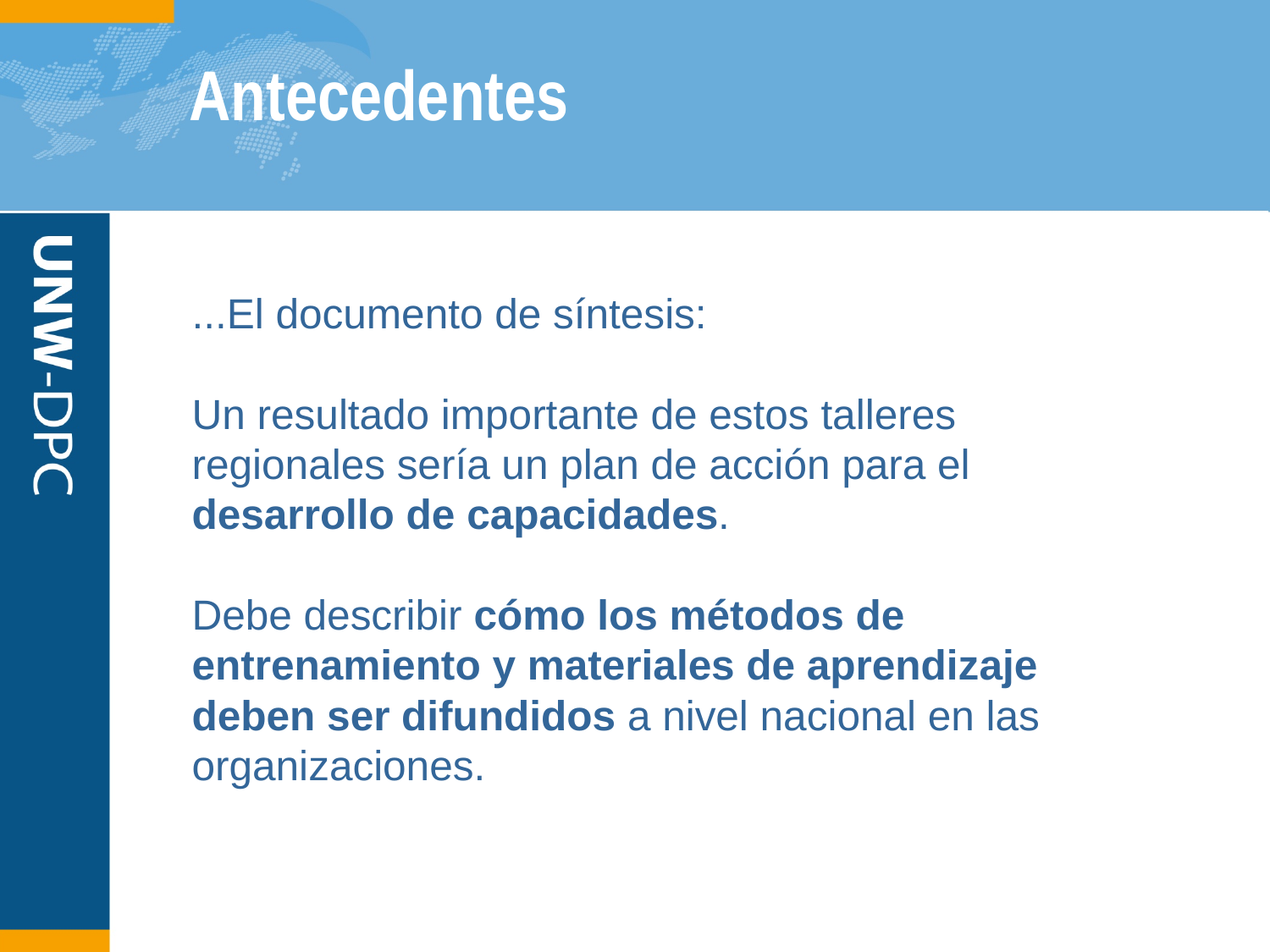

# Antecedentes
...El documento de síntesis:

Un resultado importante de estos talleres regionales sería un plan de acción para el desarrollo de capacidades.

Debe describir cómo los métodos de entrenamiento y materiales de aprendizaje deben ser difundidos a nivel nacional en las organizaciones.